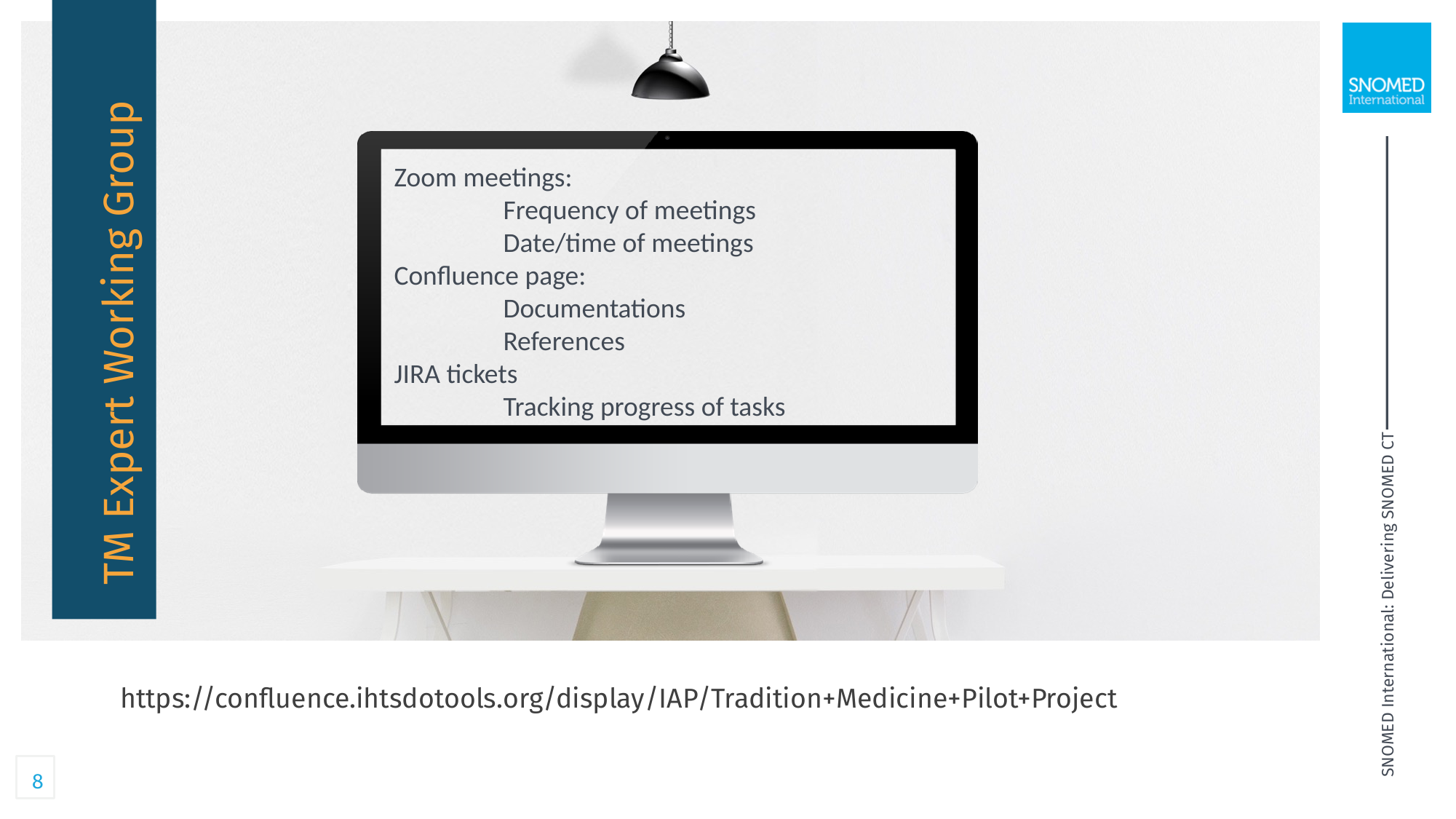

Zoom meetings:
	Frequency of meetings
	Date/time of meetings
Confluence page:
	Documentations
	References
JIRA tickets
	Tracking progress of tasks
TM Expert Working Group
https://confluence.ihtsdotools.org/display/IAP/Tradition+Medicine+Pilot+Project